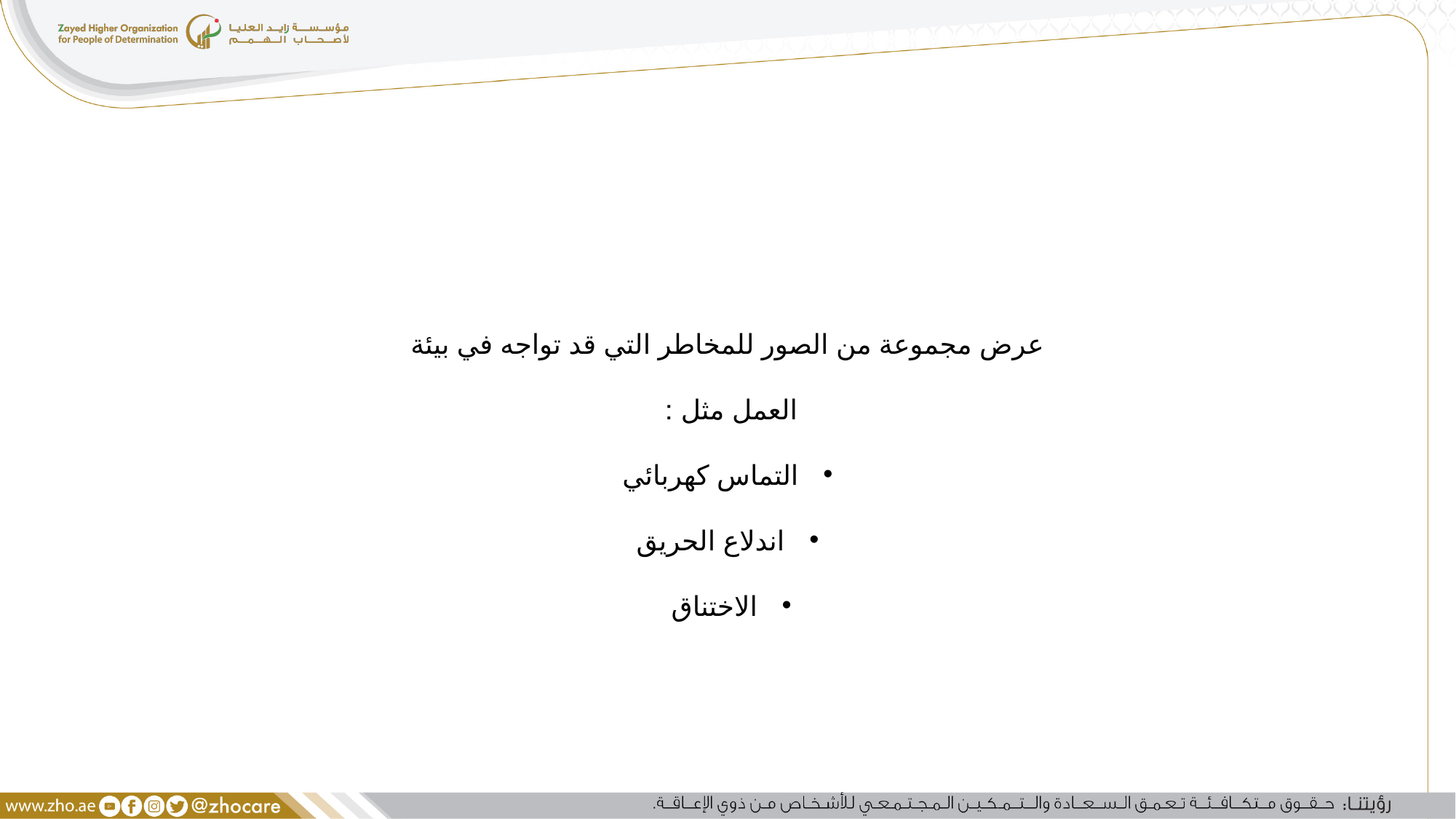

عرض مجموعة من الصور للمخاطر التي قد تواجه في بيئة العمل مثل :
التماس كهربائي
اندلاع الحريق
الاختناق